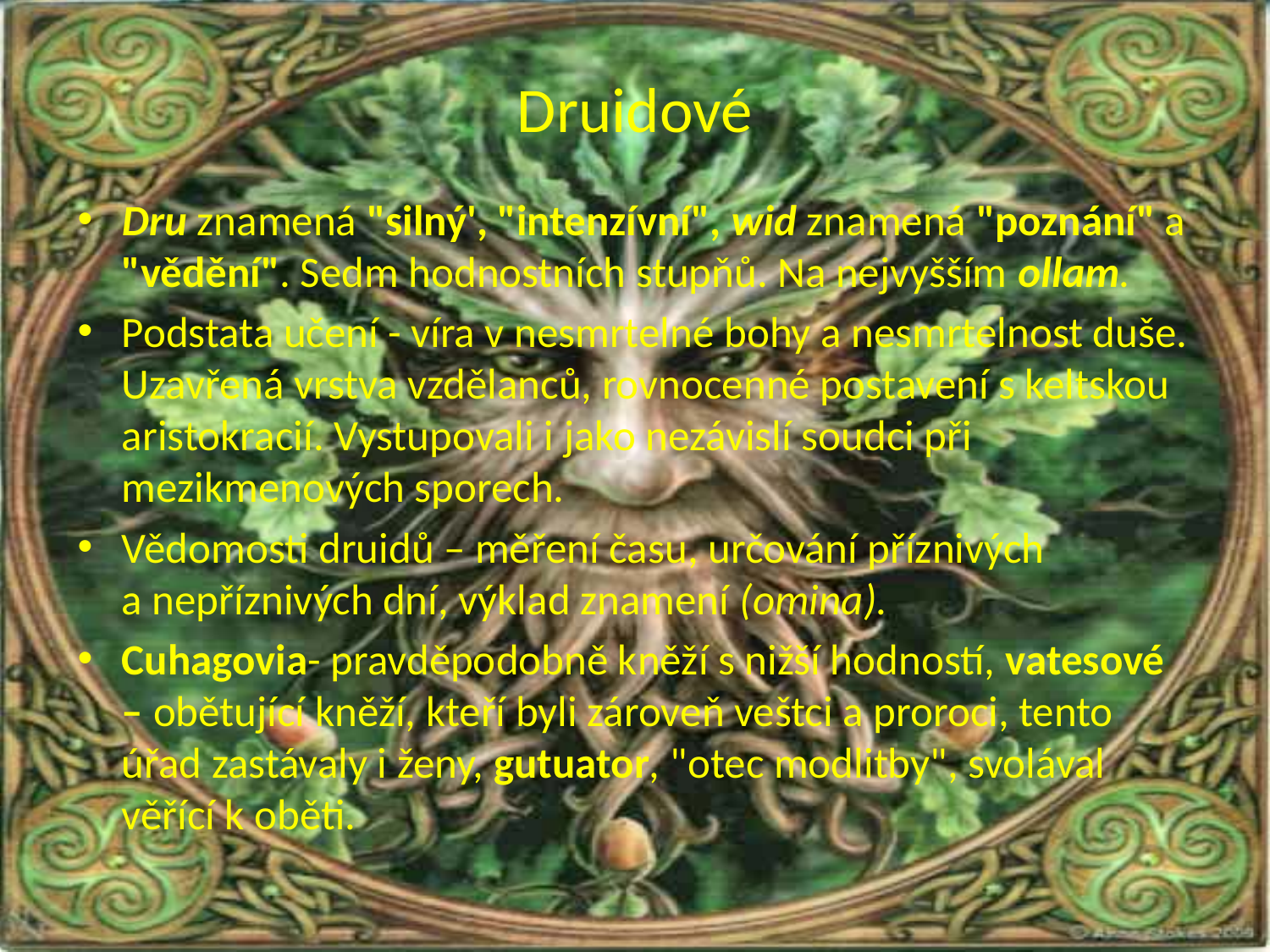

# Druidové
Dru znamená "silný', "intenzívní", wid znamená "poznání" a "vědění". Sedm hodnostních stupňů. Na nejvyšším ollam.
Podstata učení - víra v nesmrtelné bohy a nesmrtelnost duše. Uzavřená vrstva vzdělanců, rovnocenné postavení s keltskou aristokracií. Vystupovali i jako nezávislí soudci při mezikmenových sporech.
Vědomosti druidů – měření času, určování příznivých a nepříznivých dní, výklad znamení (omina).
Cuhagovia- pravděpodobně kněží s nižší hodností, vatesové – obětující kněží, kteří byli zároveň veštci a proroci, tento úřad zastávaly i ženy, gutuator, "otec modlitby", svolával věřící k oběti.